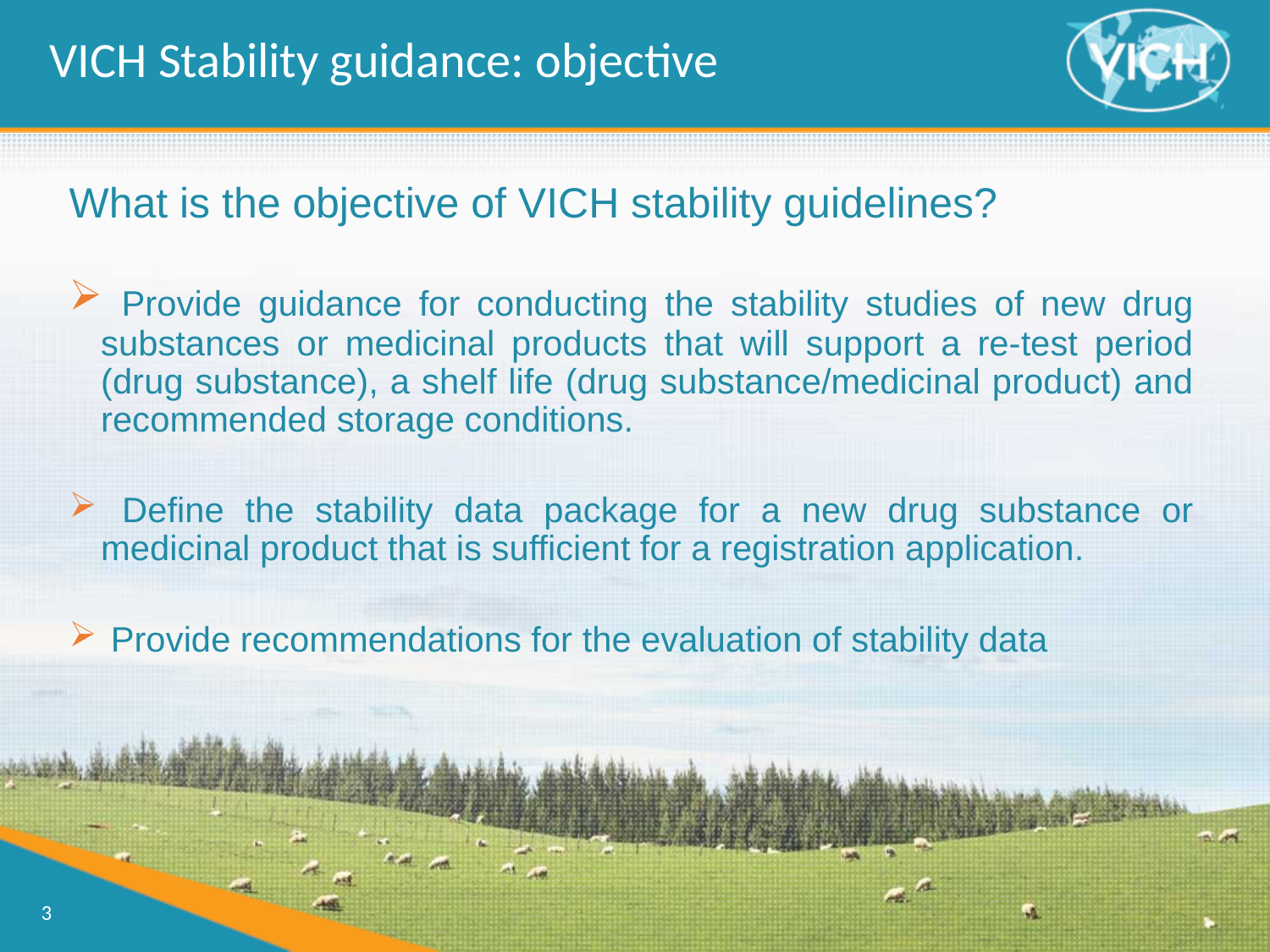

VICH Stability guidance: objective
What is the objective of VICH stability guidelines?
 Provide guidance for conducting the stability studies of new drug substances or medicinal products that will support a re-test period (drug substance), a shelf life (drug substance/medicinal product) and recommended storage conditions.
 Define the stability data package for a new drug substance or medicinal product that is sufficient for a registration application.
 Provide recommendations for the evaluation of stability data